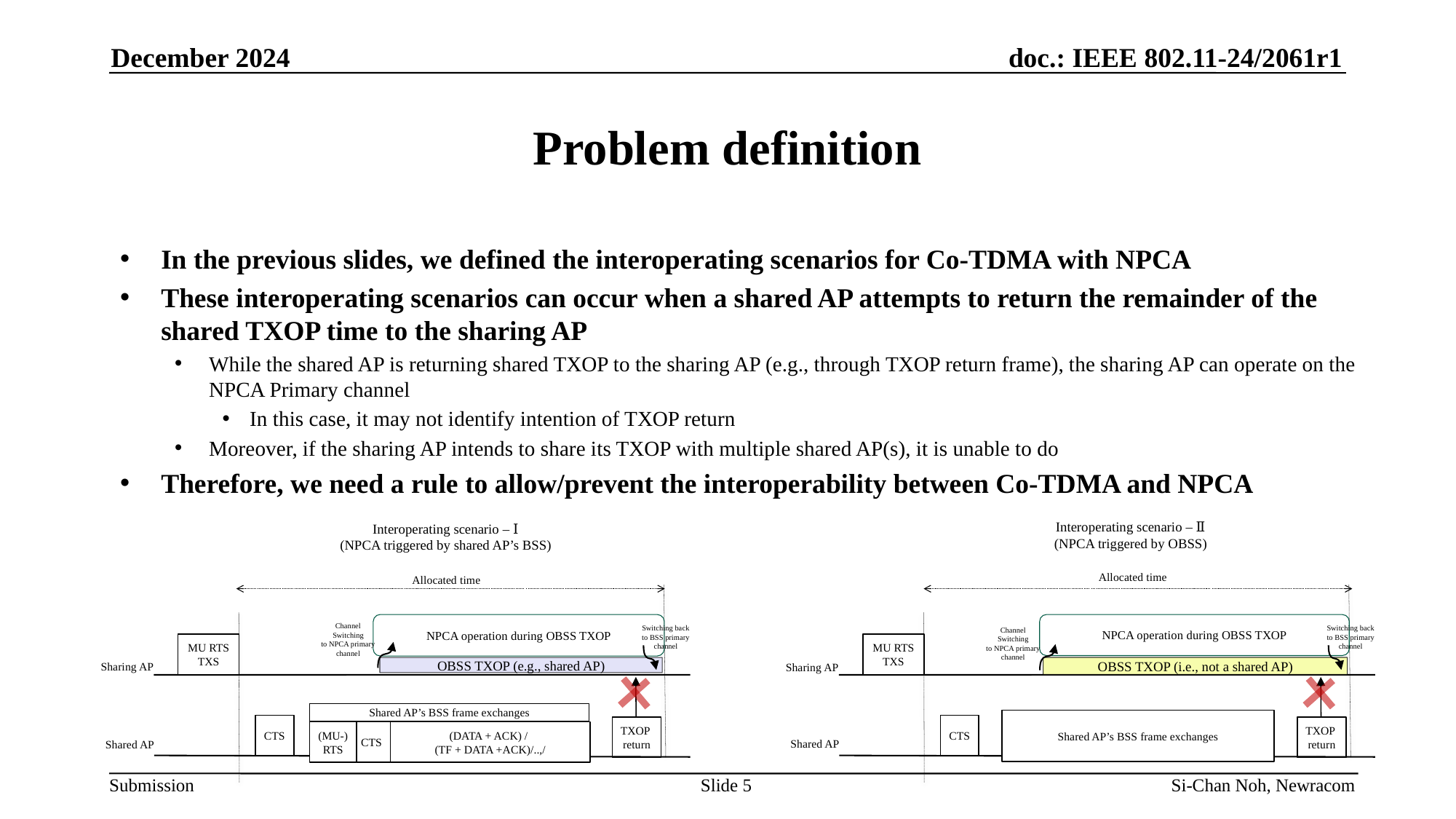

December 2024
# Problem definition
In the previous slides, we defined the interoperating scenarios for Co-TDMA with NPCA
These interoperating scenarios can occur when a shared AP attempts to return the remainder of the shared TXOP time to the sharing AP
While the shared AP is returning shared TXOP to the sharing AP (e.g., through TXOP return frame), the sharing AP can operate on the NPCA Primary channel
In this case, it may not identify intention of TXOP return
Moreover, if the sharing AP intends to share its TXOP with multiple shared AP(s), it is unable to do
Therefore, we need a rule to allow/prevent the interoperability between Co-TDMA and NPCA
Interoperating scenario – Ⅱ
(NPCA triggered by OBSS)
Interoperating scenario – Ⅰ
(NPCA triggered by shared AP’s BSS)
Allocated time
Allocated time
NPCA operation during OBSS TXOP
NPCA operation during OBSS TXOP
Switching back
to BSS primary channel
Switching back
to BSS primary channel
Channel
Switching
to NPCA primary channel
Channel
Switching
to NPCA primary channel
MU RTS TXS
MU RTS TXS

Sharing AP

Sharing AP
OBSS TXOP (e.g., shared AP)
OBSS TXOP (i.e., not a shared AP)

Shared AP’s BSS frame exchanges
Shared AP’s BSS frame exchanges
CTS
CTS
TXOP
return
TXOP
return
CTS
(MU-) RTS
(DATA + ACK) /
(TF + DATA +ACK)/..,/
Shared AP
Shared AP
Slide 5
Si-Chan Noh, Newracom